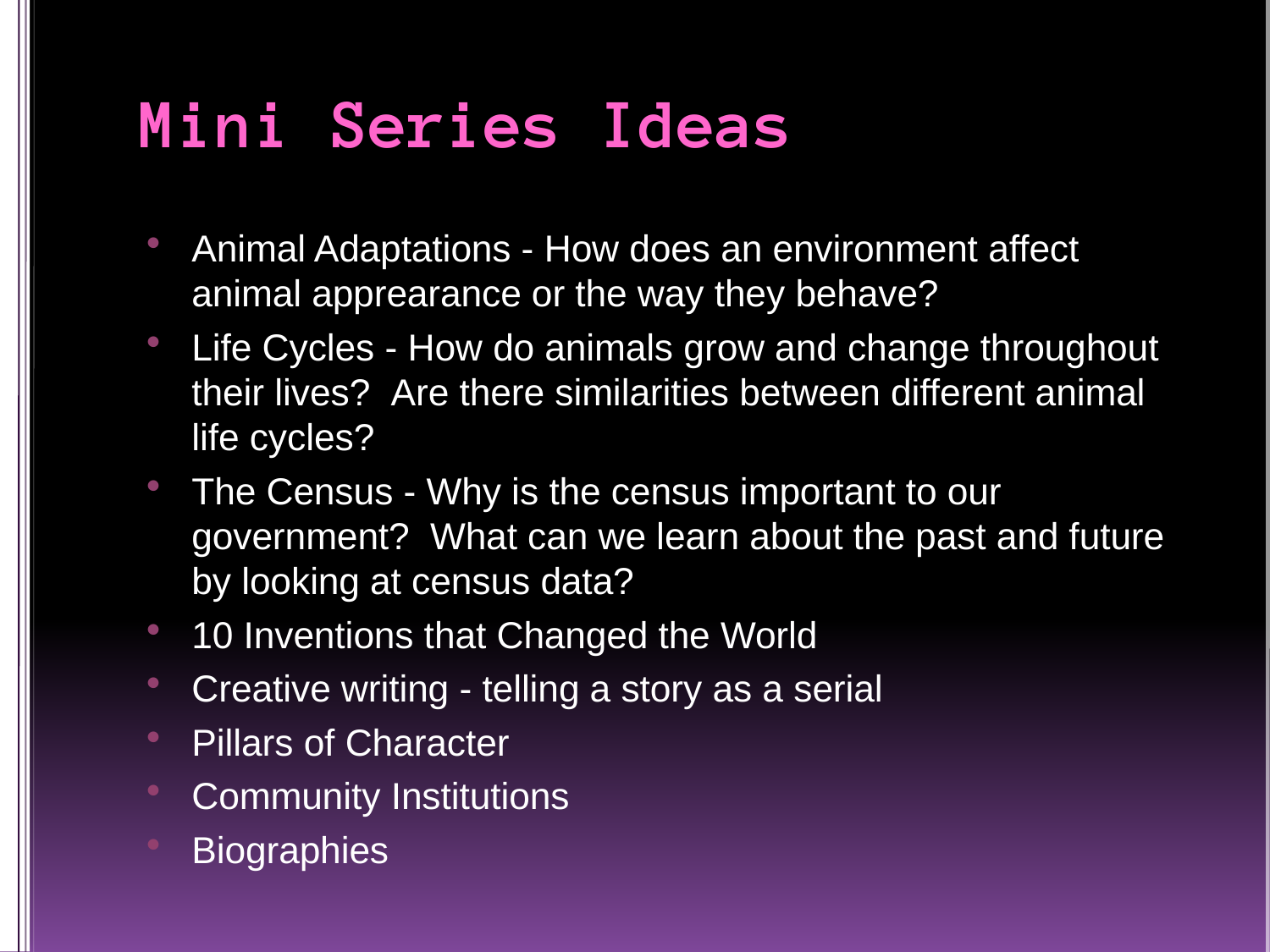

# Mini Series Ideas
Animal Adaptations - How does an environment affect animal apprearance or the way they behave?
Life Cycles - How do animals grow and change throughout their lives?  Are there similarities between different animal life cycles?
The Census - Why is the census important to our government?  What can we learn about the past and future by looking at census data?
10 Inventions that Changed the World
Creative writing - telling a story as a serial
Pillars of Character
Community Institutions
Biographies